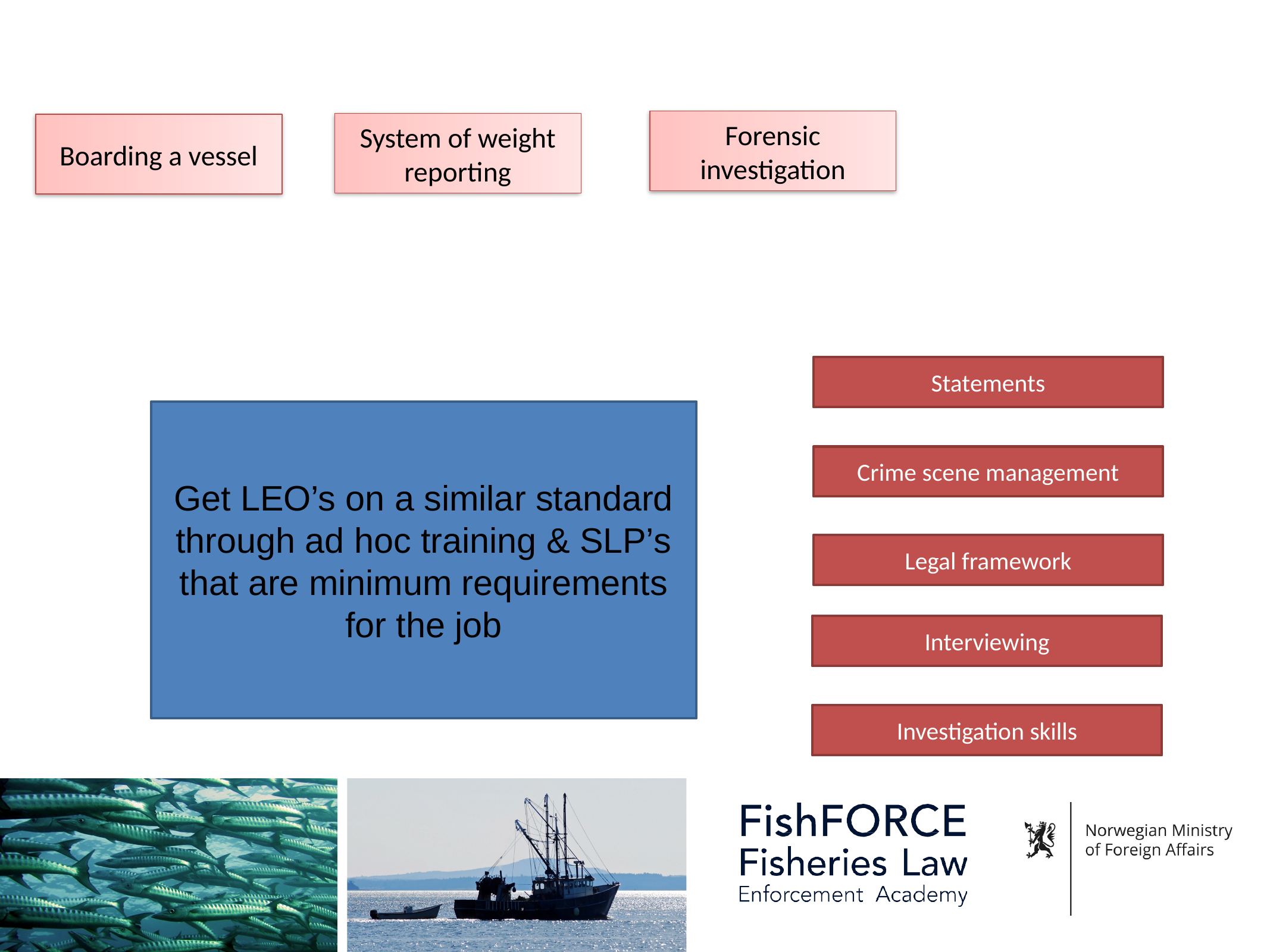

Forensic investigation
System of weight reporting
Boarding a vessel
Statements
Get LEO’s on a similar standard through ad hoc training & SLP’s that are minimum requirements for the job
Crime scene management
Legal framework
Interviewing
Investigation skills